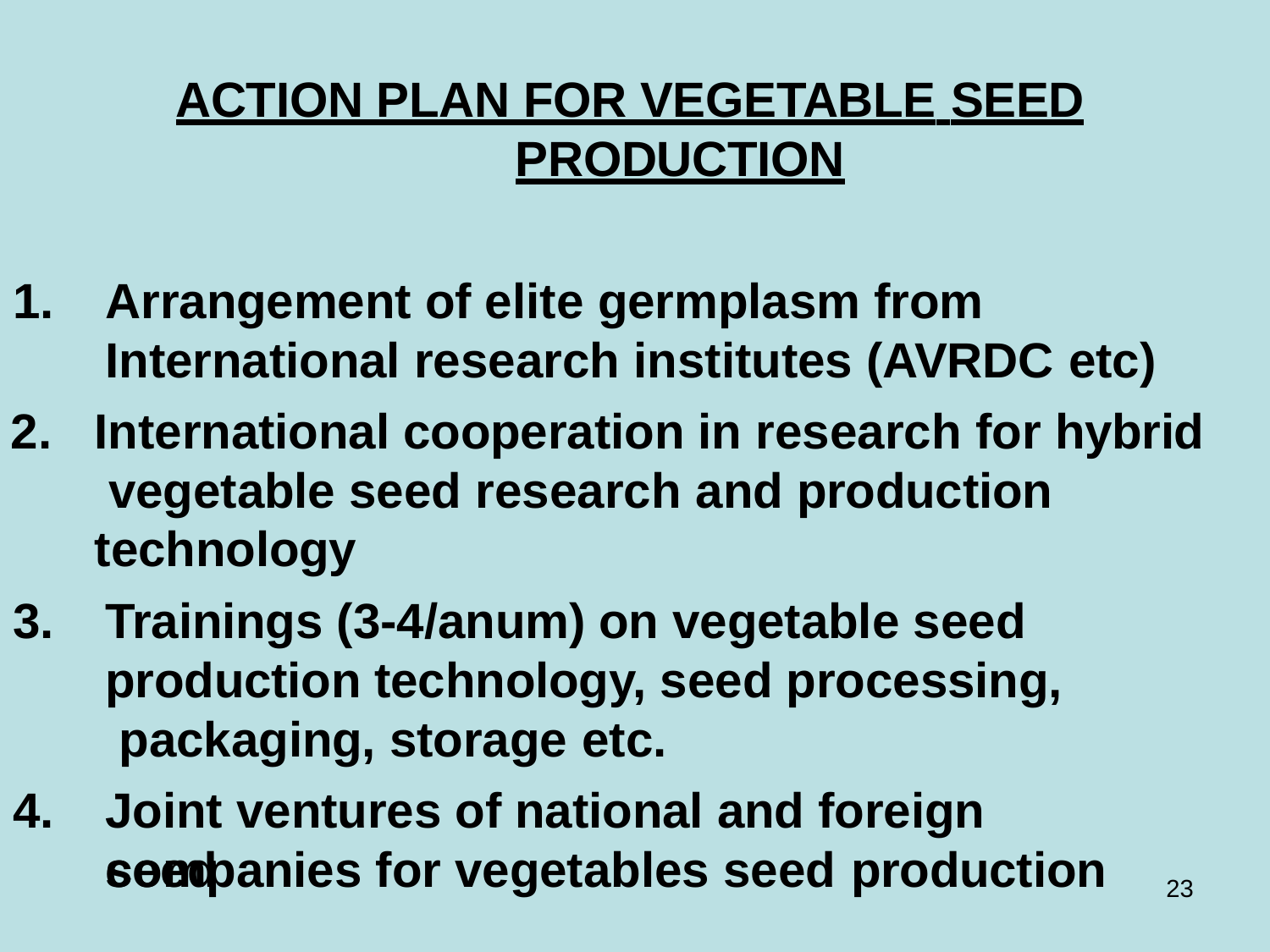

# ACTION PLAN FOR VEGETABLE SEED
PRODUCTION
Arrangement of elite germplasm from  International research institutes (AVRDC etc)
International cooperation in research for hybrid  vegetable seed research and production  technology
Trainings (3-4/anum) on vegetable seed  production technology, seed processing,  packaging, storage etc.
Joint ventures of national and foreign seed
companies for vegetables seed production
23